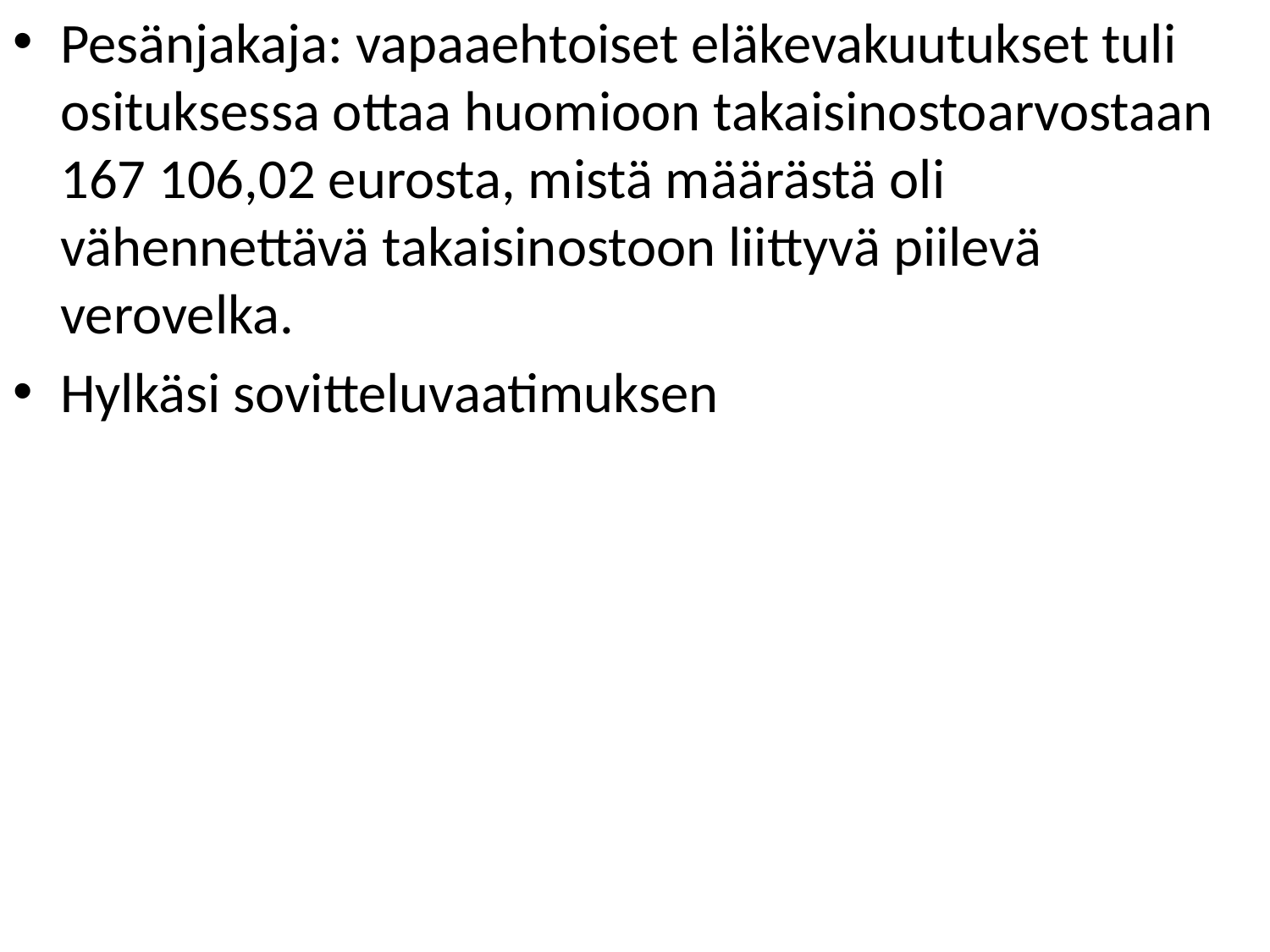

Pesänjakaja: vapaaehtoiset eläkevakuutukset tuli osituksessa ottaa huomioon takaisinostoarvostaan 167 106,02 eurosta, mistä määrästä oli vähennettävä takaisinostoon liittyvä piilevä verovelka.
Hylkäsi sovitteluvaatimuksen

#